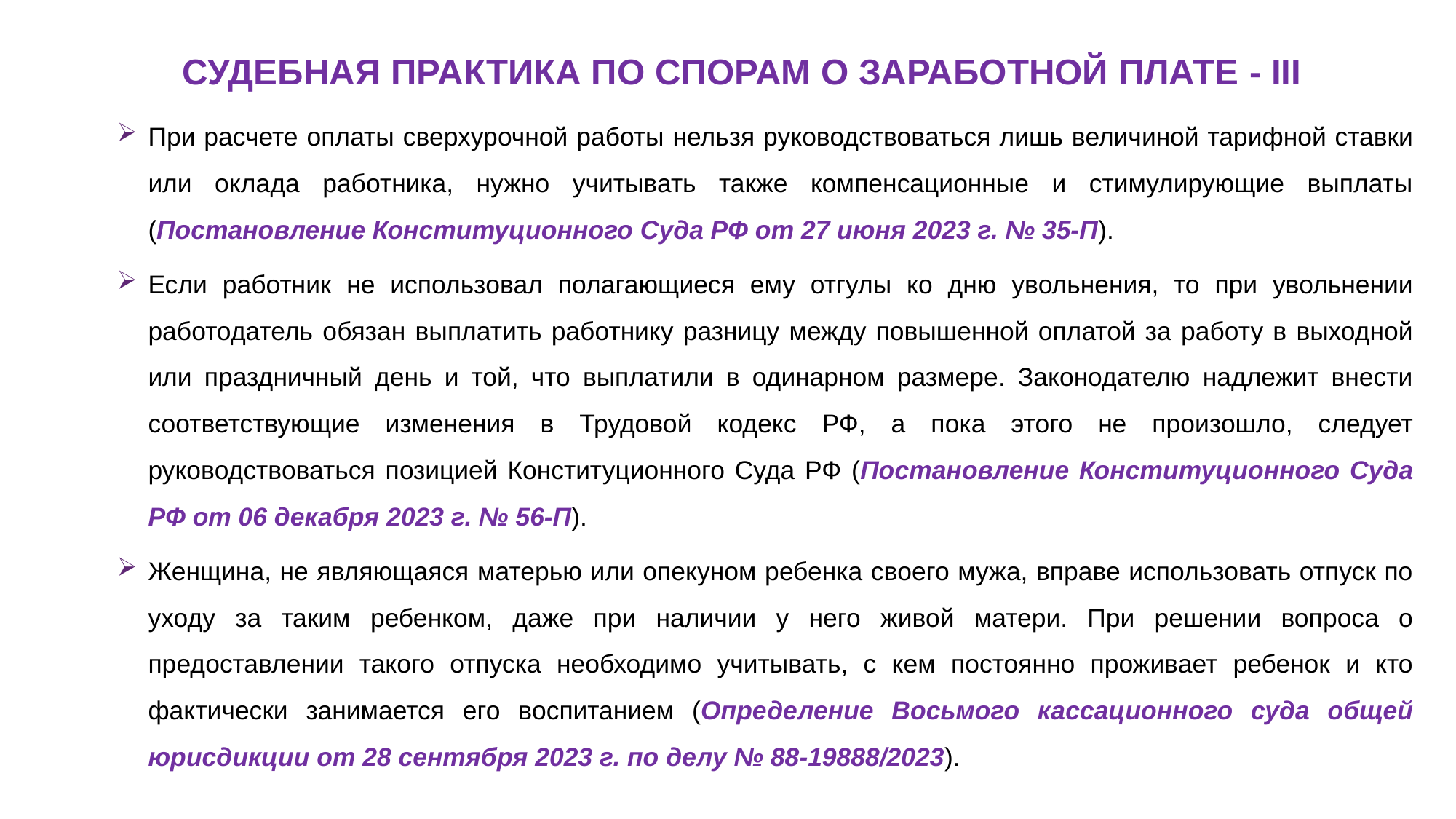

СУДЕБНАЯ ПРАКТИКА ПО СПОРАМ О ЗАРАБОТНОЙ ПЛАТЕ - III
При расчете оплаты сверхурочной работы нельзя руководствоваться лишь величиной тарифной ставки или оклада работника, нужно учитывать также компенсационные и стимулирующие выплаты (Постановление Конституционного Суда РФ от 27 июня 2023 г. № 35-П).
Если работник не использовал полагающиеся ему отгулы ко дню увольнения, то при увольнении работодатель обязан выплатить работнику разницу между повышенной оплатой за работу в выходной или праздничный день и той, что выплатили в одинарном размере. Законодателю надлежит внести соответствующие изменения в Трудовой кодекс РФ, а пока этого не произошло, следует руководствоваться позицией Конституционного Суда РФ (Постановление Конституционного Суда РФ от 06 декабря 2023 г. № 56-П).
Женщина, не являющаяся матерью или опекуном ребенка своего мужа, вправе использовать отпуск по уходу за таким ребенком, даже при наличии у него живой матери. При решении вопроса о предоставлении такого отпуска необходимо учитывать, с кем постоянно проживает ребенок и кто фактически занимается его воспитанием (Определение Восьмого кассационного суда общей юрисдикции от 28 сентября 2023 г. по делу № 88-19888/2023).